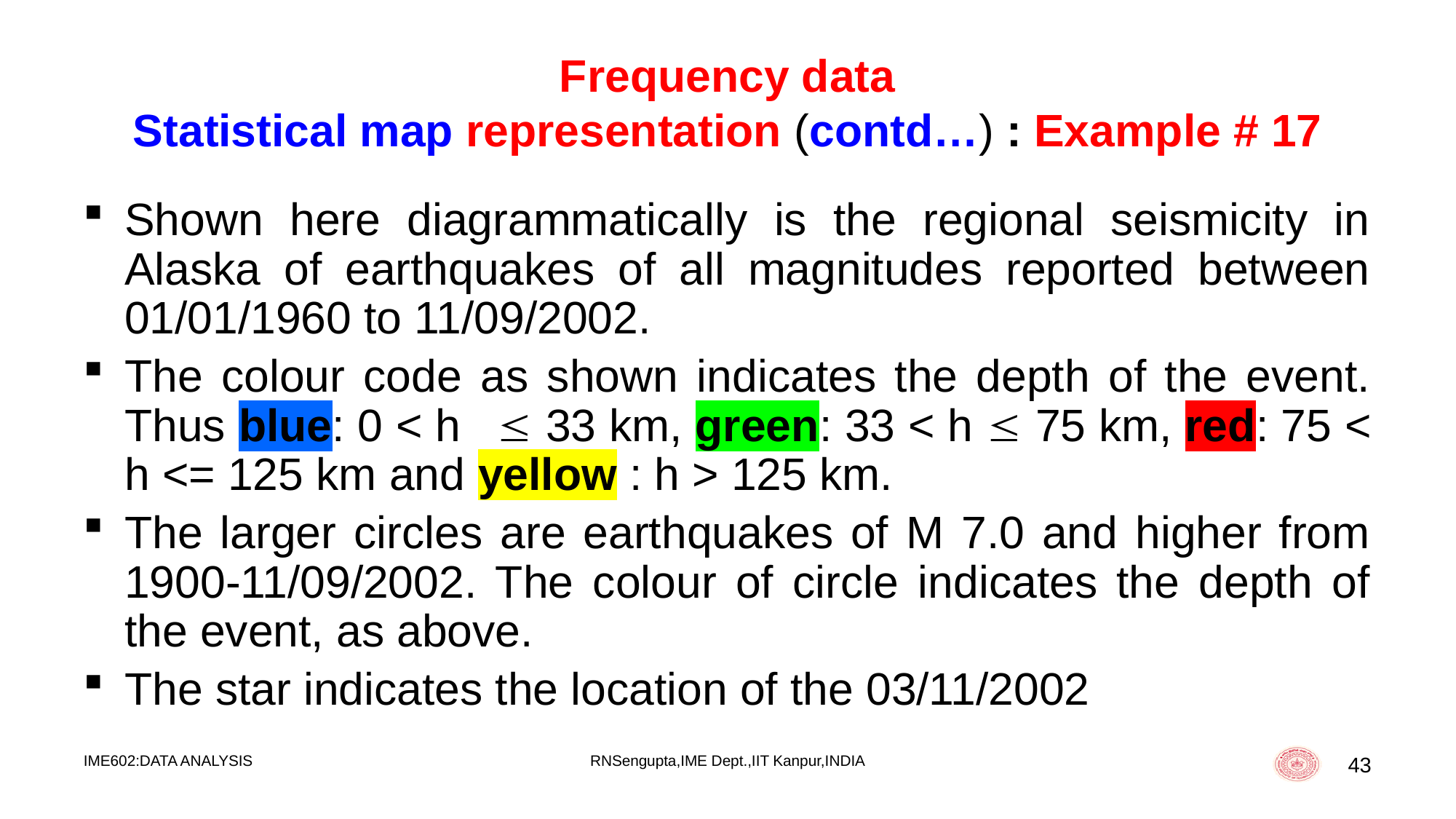

# Frequency data Statistical map representation (contd…) : Example # 17
Shown here diagrammatically is the regional seismicity in Alaska of earthquakes of all magnitudes reported between 01/01/1960 to 11/09/2002.
The colour code as shown indicates the depth of the event. Thus blue: 0 < h  ≤ 33 km, green: 33 < h ≤ 75 km, red: 75 < h <= 125 km and yellow : h > 125 km.
The larger circles are earthquakes of M 7.0 and higher from 1900-11/09/2002. The colour of circle indicates the depth of the event, as above.
The star indicates the location of the 03/11/2002
IME602:DATA ANALYSIS
RNSengupta,IME Dept.,IIT Kanpur,INDIA
43